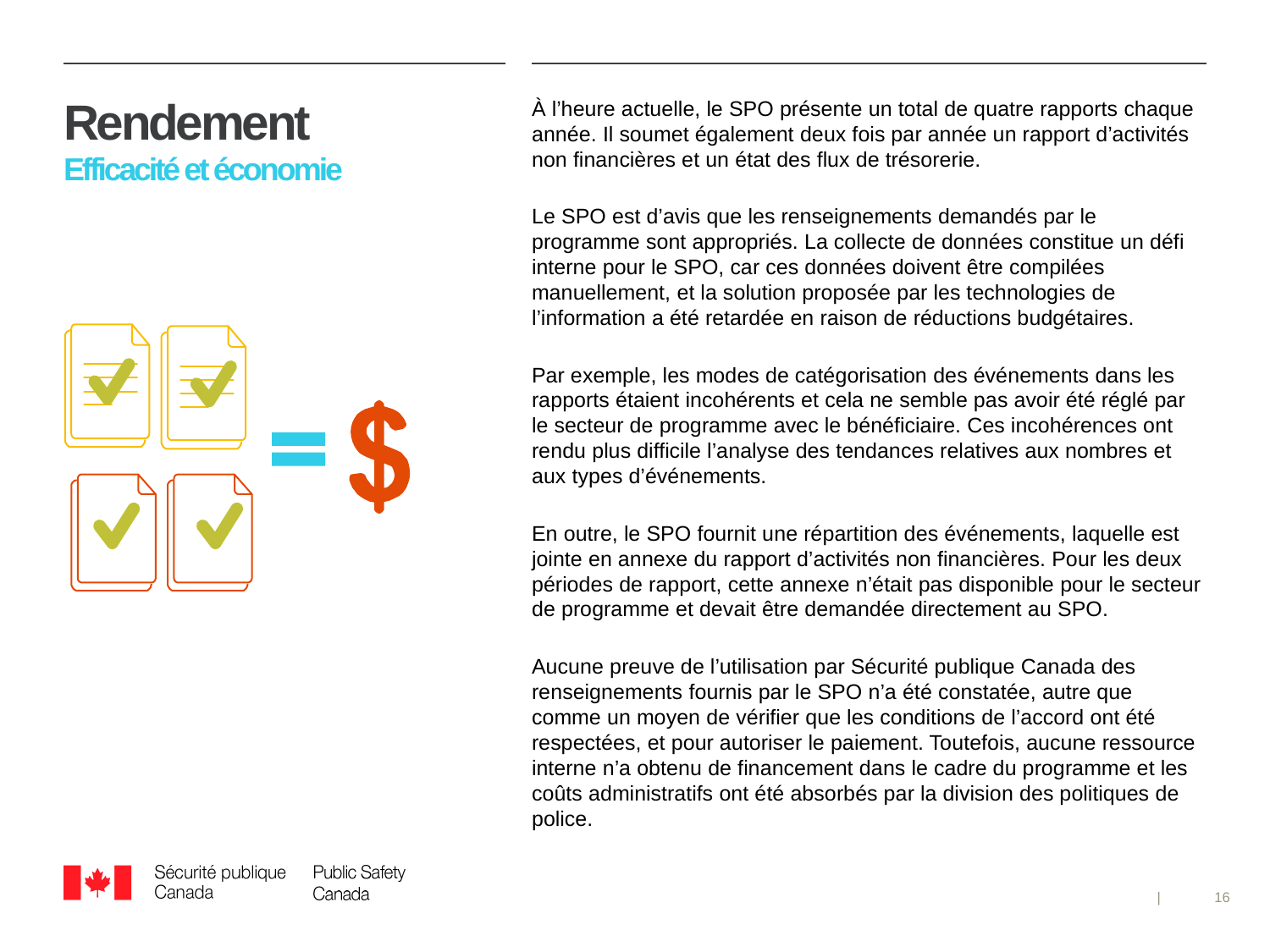

# Rendement Efficacité et économie
À l’heure actuelle, le SPO présente un total de quatre rapports chaque année. Il soumet également deux fois par année un rapport d’activités non financières et un état des flux de trésorerie.
Le SPO est d’avis que les renseignements demandés par le programme sont appropriés. La collecte de données constitue un défi interne pour le SPO, car ces données doivent être compilées manuellement, et la solution proposée par les technologies de l’information a été retardée en raison de réductions budgétaires.
Par exemple, les modes de catégorisation des événements dans les rapports étaient incohérents et cela ne semble pas avoir été réglé par le secteur de programme avec le bénéficiaire. Ces incohérences ont rendu plus difficile l’analyse des tendances relatives aux nombres et aux types d’événements.
En outre, le SPO fournit une répartition des événements, laquelle est jointe en annexe du rapport d’activités non financières. Pour les deux périodes de rapport, cette annexe n’était pas disponible pour le secteur de programme et devait être demandée directement au SPO.
Aucune preuve de l’utilisation par Sécurité publique Canada des renseignements fournis par le SPO n’a été constatée, autre que comme un moyen de vérifier que les conditions de l’accord ont été respectées, et pour autoriser le paiement. Toutefois, aucune ressource interne n’a obtenu de financement dans le cadre du programme et les coûts administratifs ont été absorbés par la division des politiques de police.